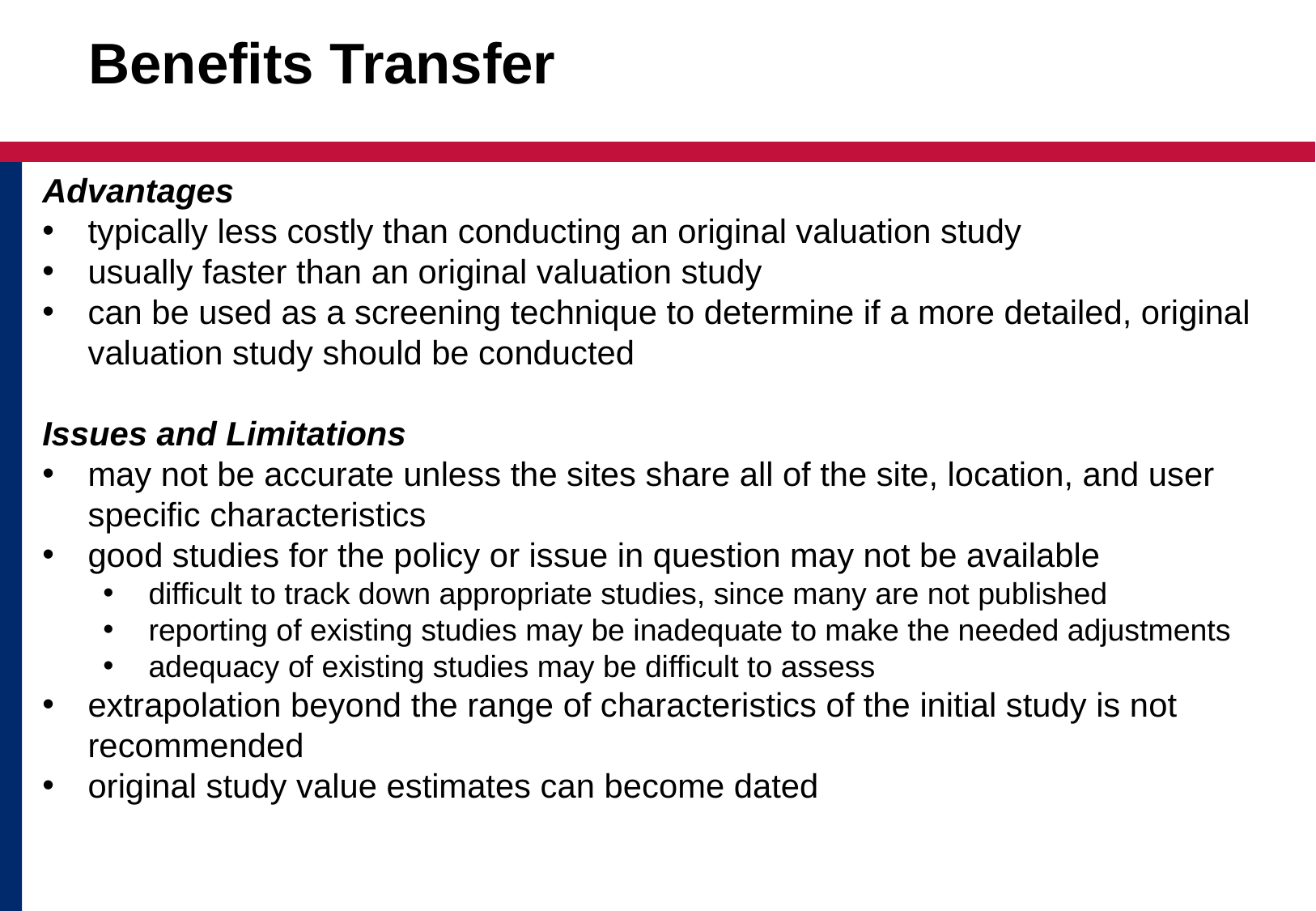

# Benefits Transfer
Advantages
typically less costly than conducting an original valuation study
usually faster than an original valuation study
can be used as a screening technique to determine if a more detailed, original valuation study should be conducted

Issues and Limitations
may not be accurate unless the sites share all of the site, location, and user specific characteristics
good studies for the policy or issue in question may not be available
difficult to track down appropriate studies, since many are not published
reporting of existing studies may be inadequate to make the needed adjustments
adequacy of existing studies may be difficult to assess
extrapolation beyond the range of characteristics of the initial study is not recommended
original study value estimates can become dated